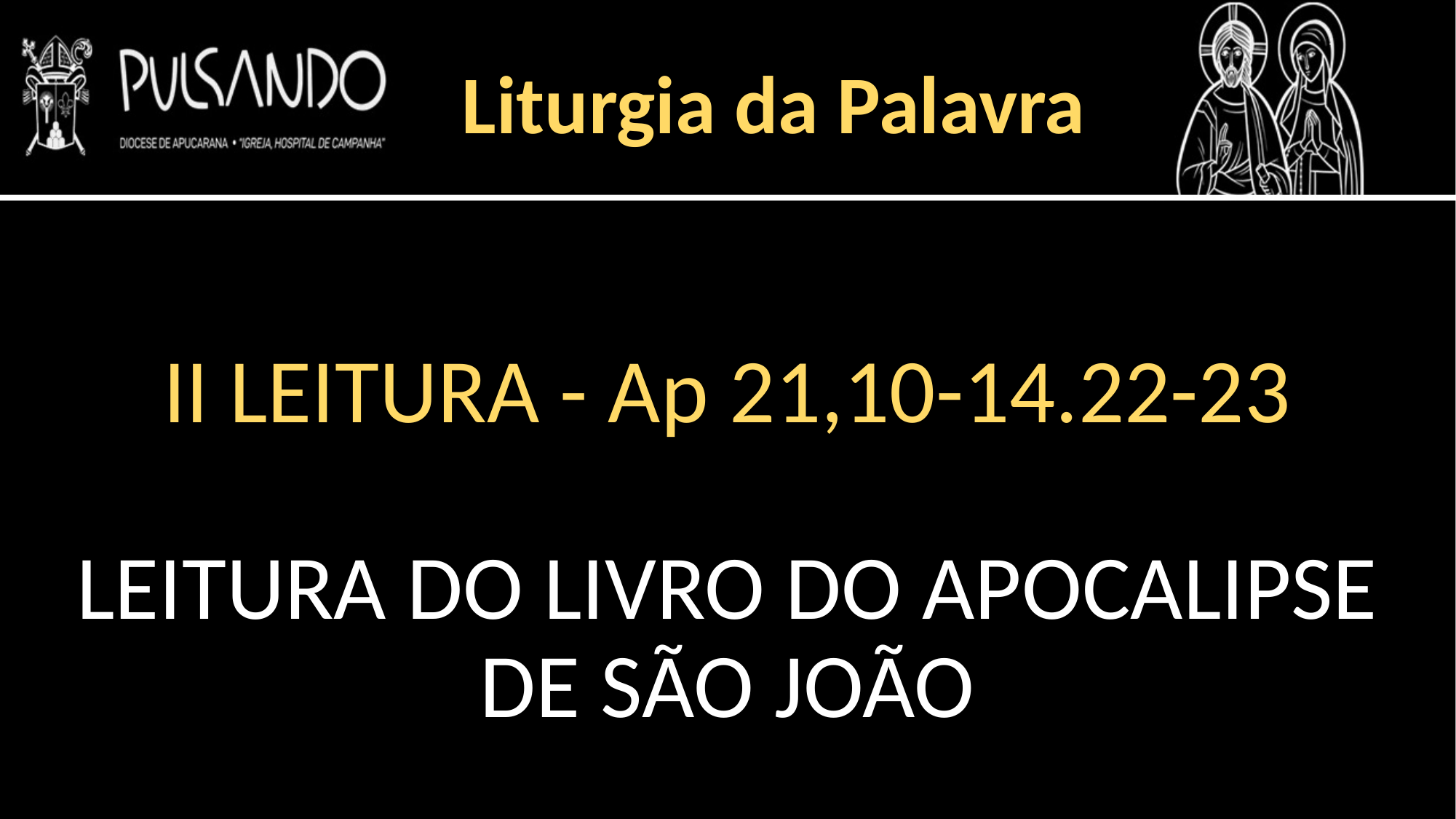

Liturgia da Palavra

II LEITURA - Ap 21,10-14.22-23

LEITURA DO LIVRO DO APOCALIPSE DE SÃO JOÃO